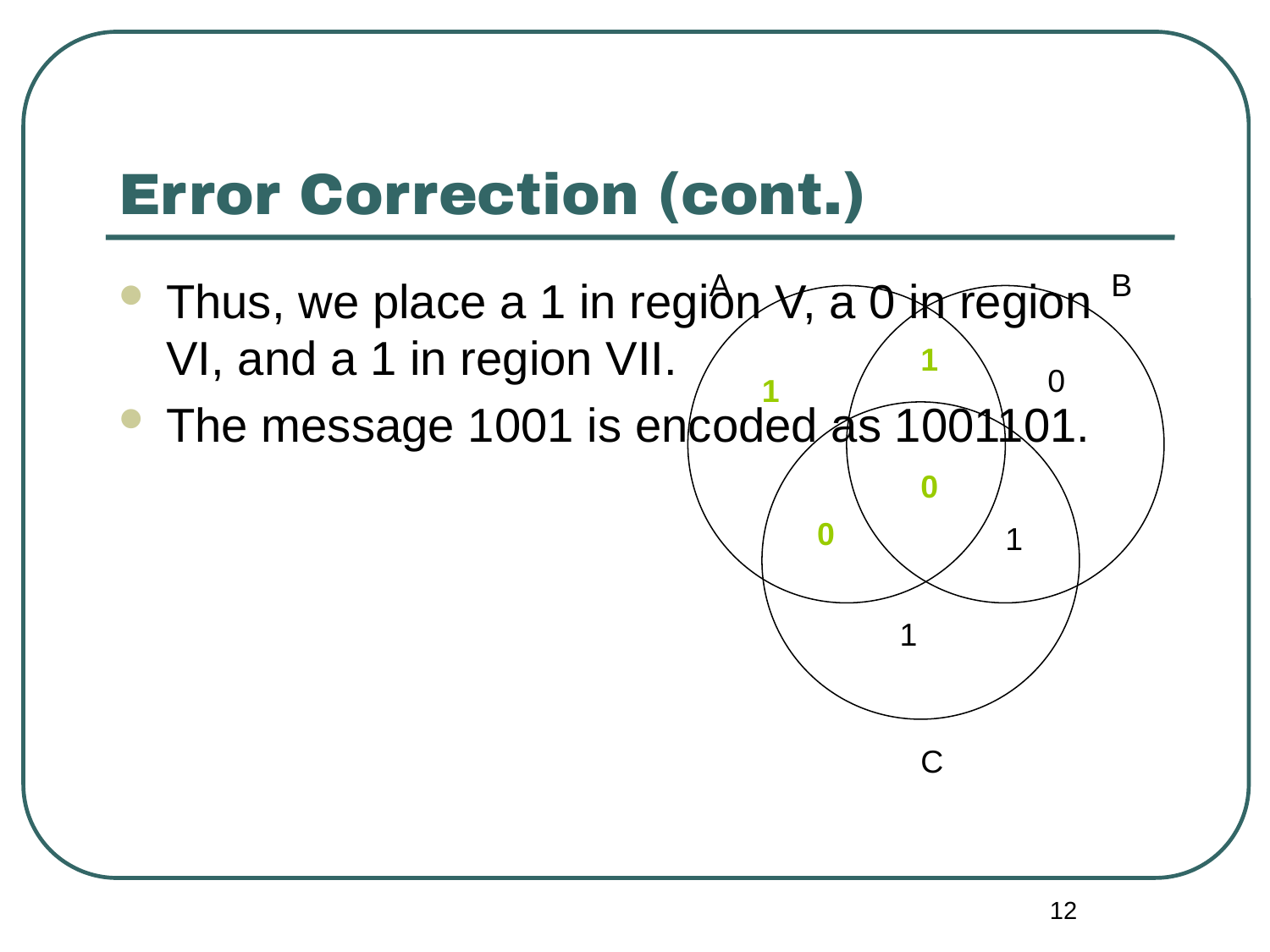

# Error Correction (cont.)
A
B
Thus, we place a 1 in region V, a 0 in region VI, and a 1 in region VII.
The message 1001 is encoded as 1001101.

1
0
1

0
0
1
1
C
12